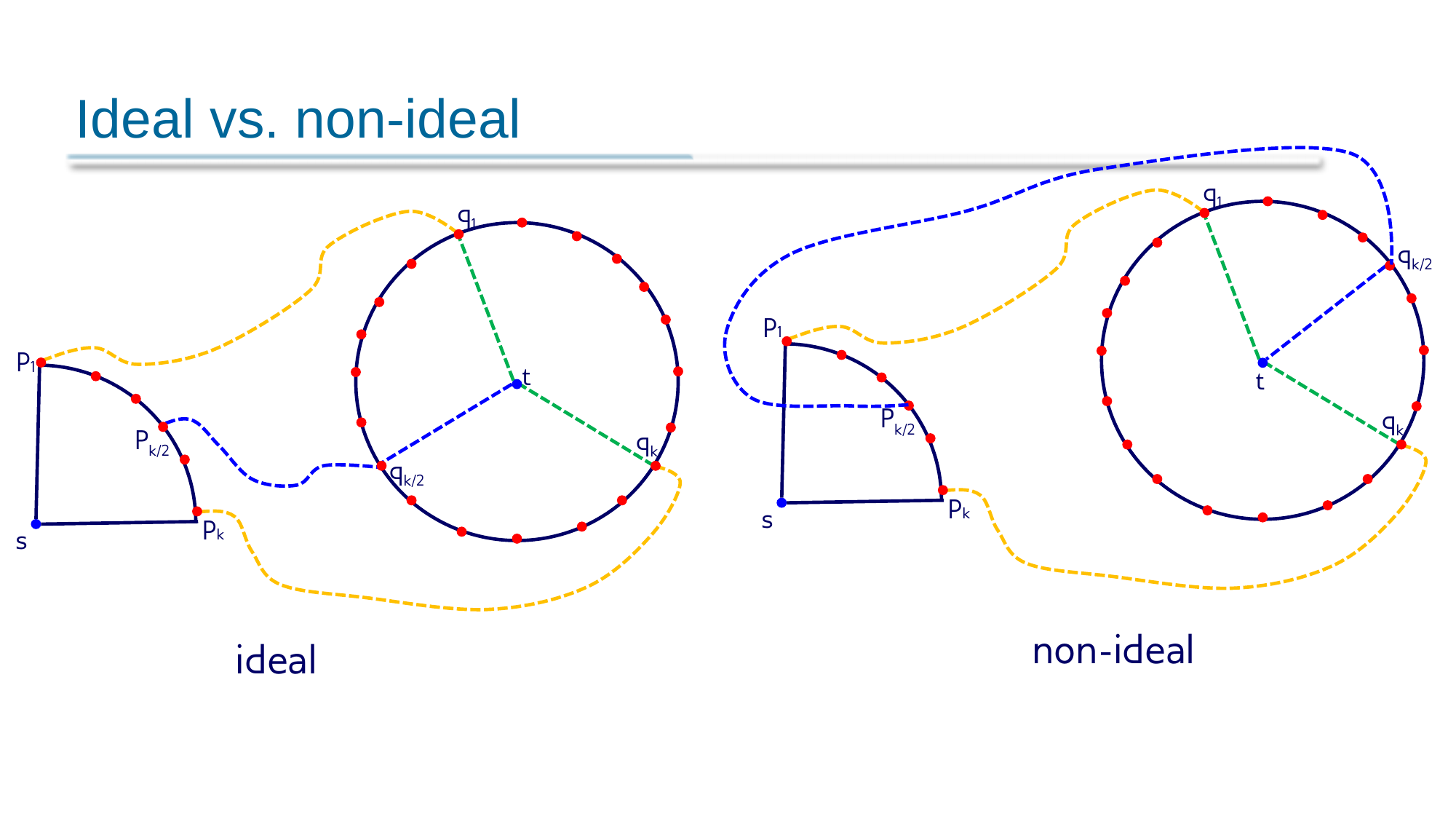

# Ideal vs. non-ideal

q1
q1

qk/2

p1

p1

t
t

Pk/2

qk

Pk/2

qk

qk/2

pk

s

pk

s

non-ideal
 ideal